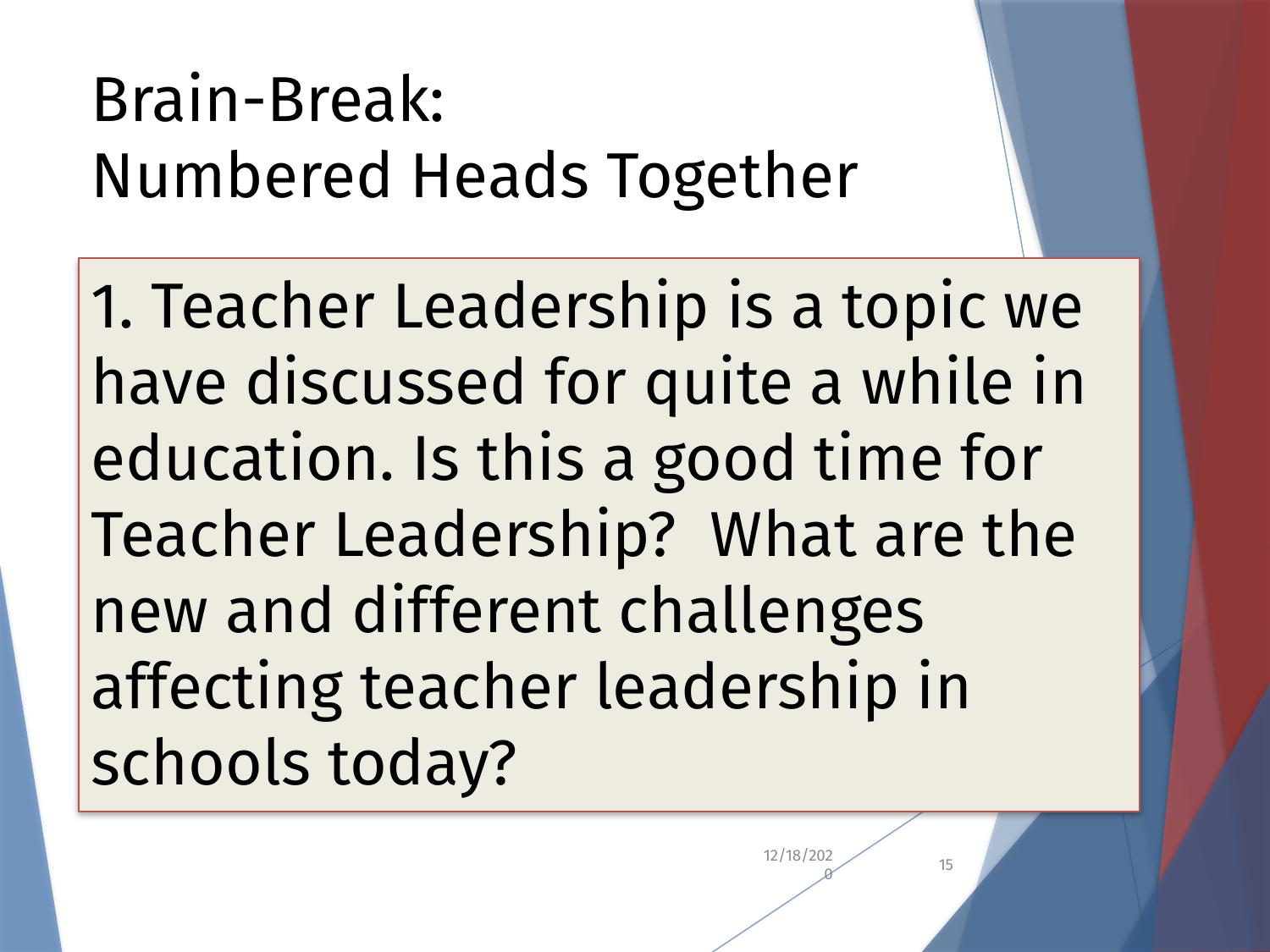

# Brain-Break: Numbered Heads Together
1. Teacher Leadership is a topic we have discussed for quite a while in education. Is this a good time for Teacher Leadership?  What are the new and different challenges affecting teacher leadership in schools today?
12/18/2020
15